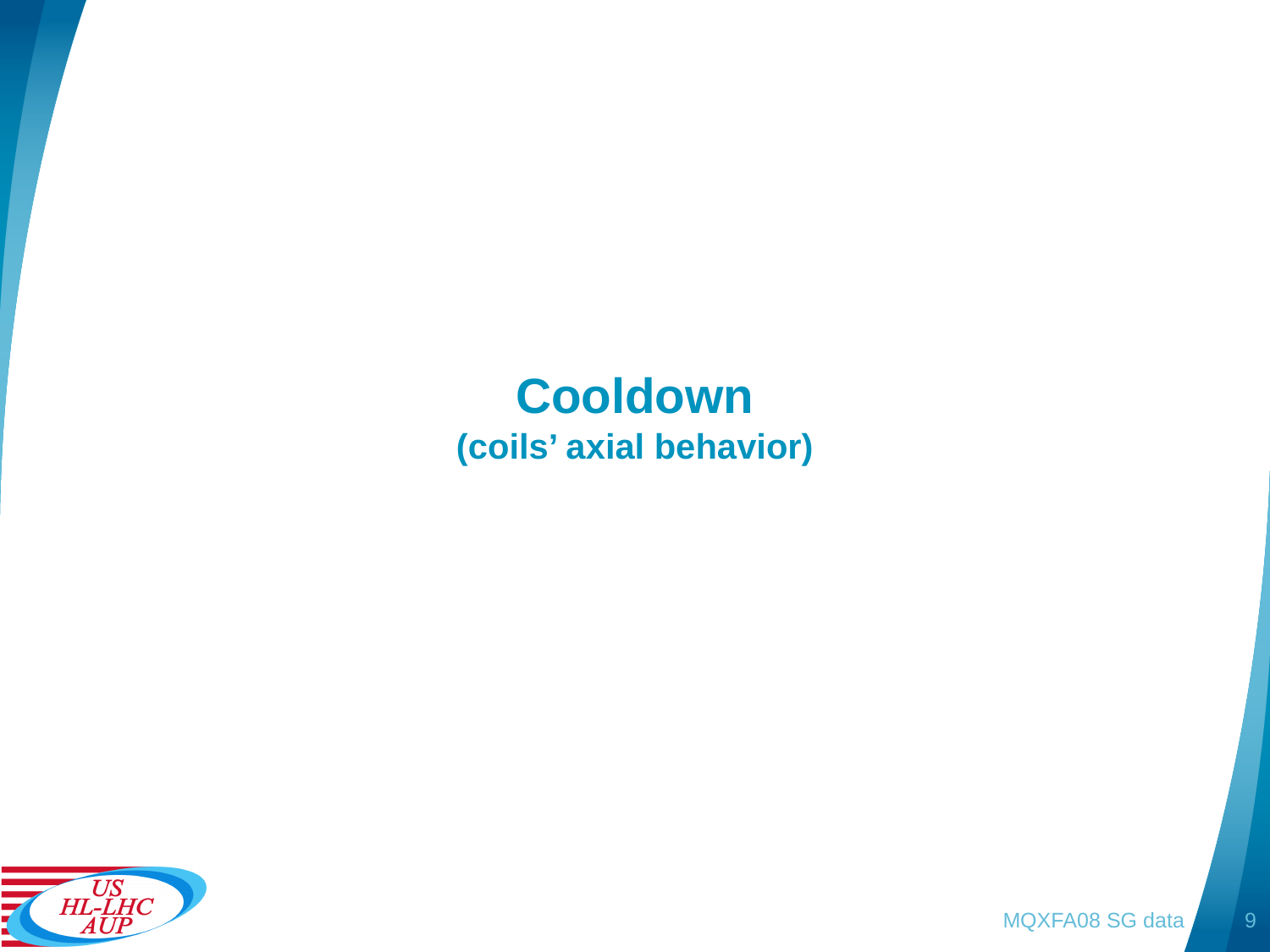

# Cooldown (coils’ axial behavior)
MQXFA08 SG data
9